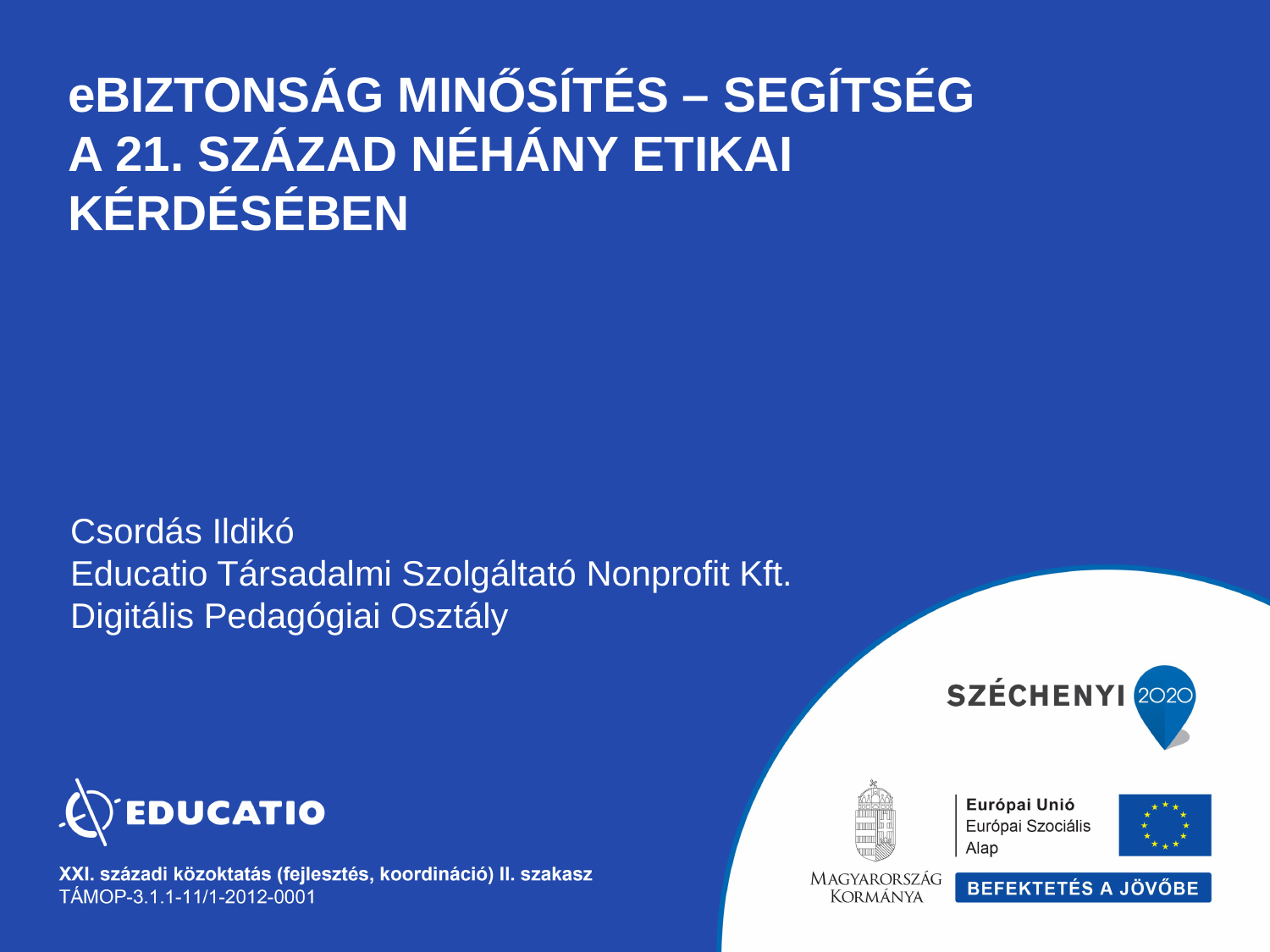

# eBiztonság Minősítés – Segítség a 21. század néhány etikai kérdésében
Csordás Ildikó
Educatio Társadalmi Szolgáltató Nonprofit Kft.
Digitális Pedagógiai Osztály